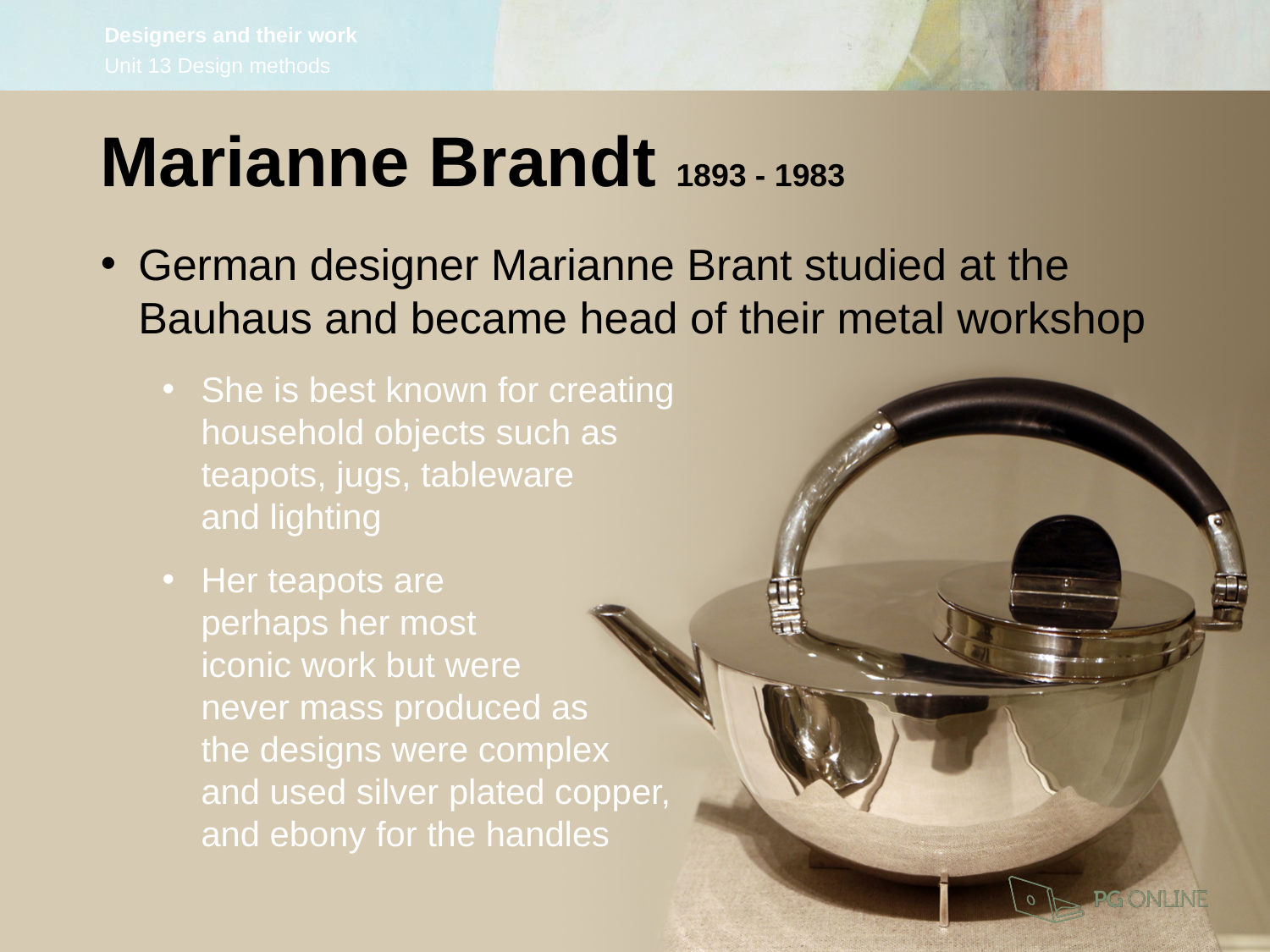

Marianne Brandt 1893 - 1983
German designer Marianne Brant studied at the Bauhaus and became head of their metal workshop
She is best known for creating
household objects such as
teapots, jugs, tableware
and lighting
Her teapots are
perhaps her most
iconic work but were
never mass produced as
the designs were complex
and used silver plated copper,
and ebony for the handles